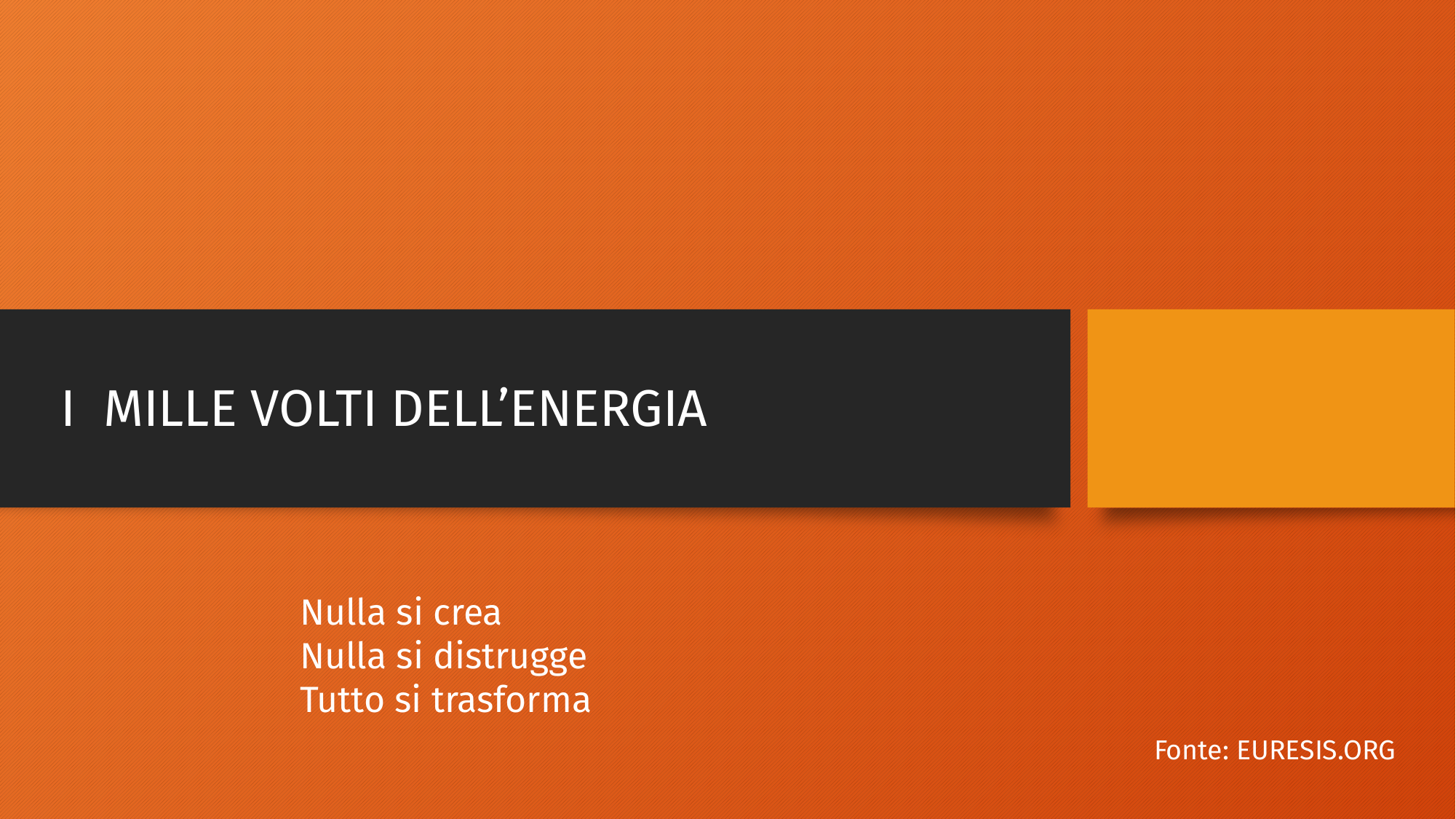

# I  MILLE VOLTI DELL’ENERGIA
Nulla si crea
Nulla si distrugge
Tutto si trasforma
Fonte: EURESIS.ORG